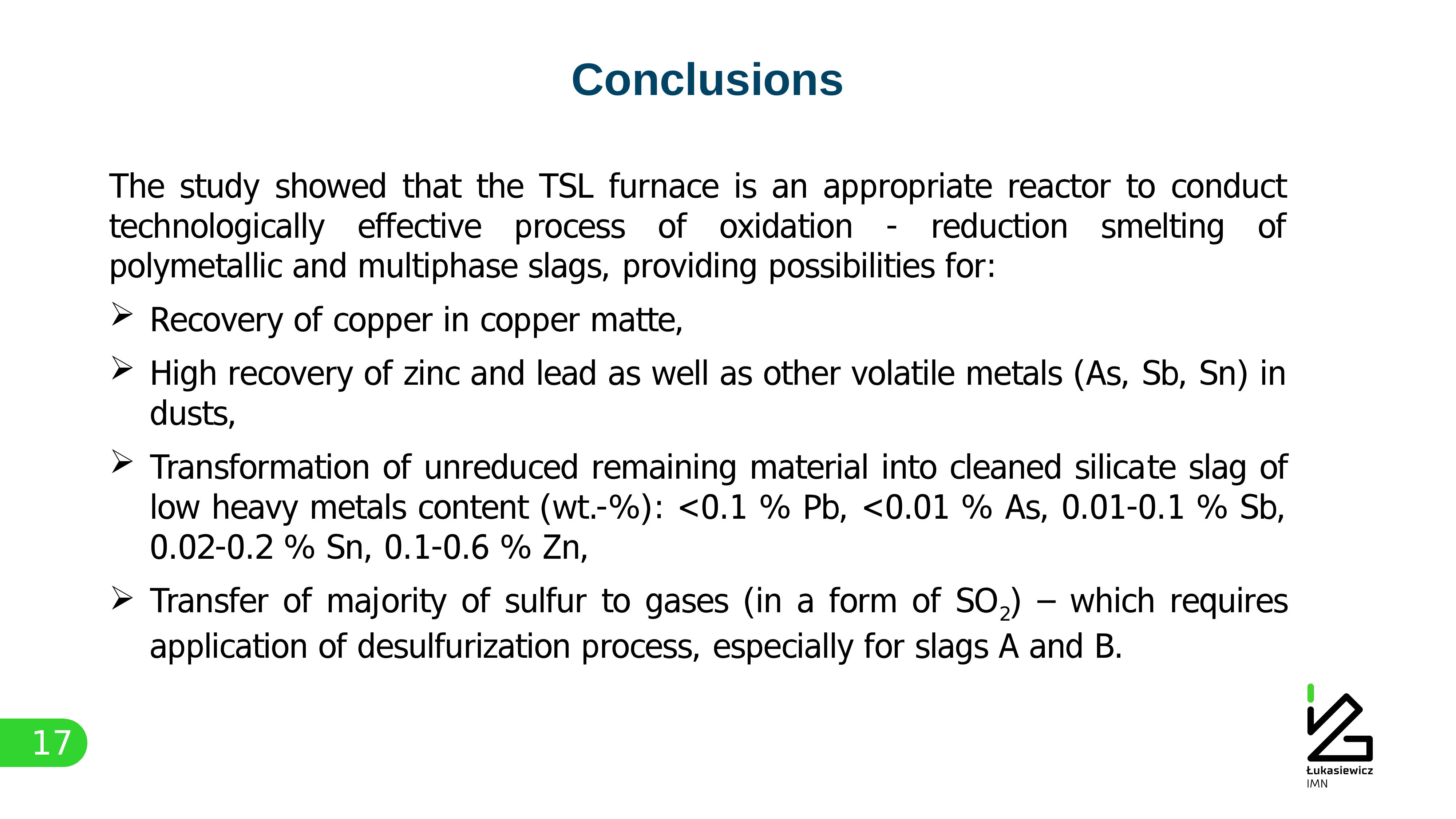

Conclusions
The study showed that the TSL furnace is an appropriate reactor to conduct technologically effective process of oxidation - reduction smelting of polymetallic and multiphase slags, providing possibilities for:
Recovery of copper in copper matte,
High recovery of zinc and lead as well as other volatile metals (As, Sb, Sn) in dusts,
Transformation of unreduced remaining material into cleaned silicate slag of low heavy metals content (wt.-%): <0.1 % Pb, <0.01 % As, 0.01-0.1 % Sb, 0.02-0.2 % Sn, 0.1-0.6 % Zn,
Transfer of majority of sulfur to gases (in a form of SO2) – which requires application of desulfurization process, especially for slags A and B.